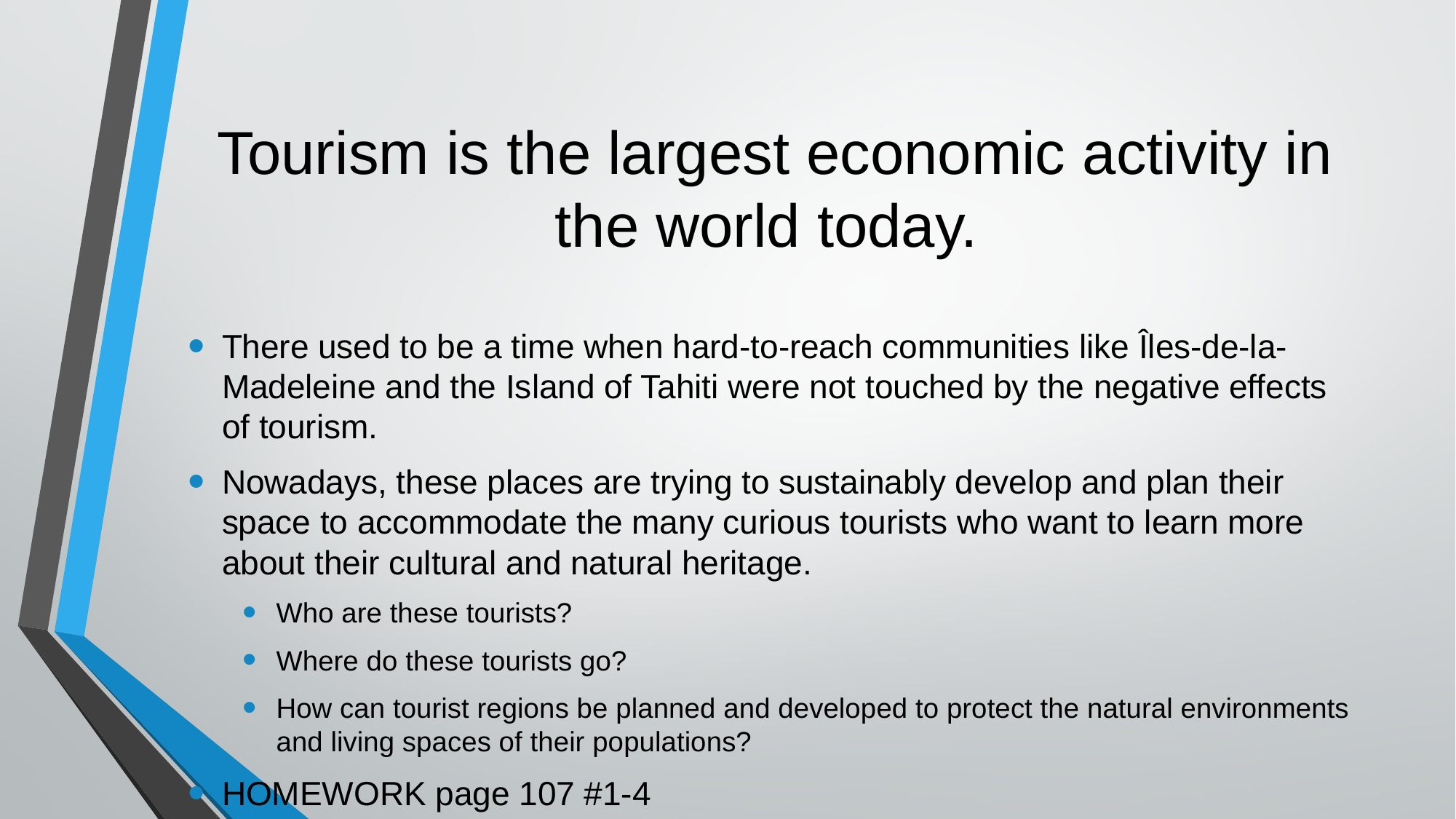

# Tourism is the largest economic activity in the world today.
There used to be a time when hard-to-reach communities like Îles-de-la-Madeleine and the Island of Tahiti were not touched by the negative effects of tourism.
Nowadays, these places are trying to sustainably develop and plan their space to accommodate the many curious tourists who want to learn more about their cultural and natural heritage.
Who are these tourists?
Where do these tourists go?
How can tourist regions be planned and developed to protect the natural environments and living spaces of their populations?
HOMEWORK page 107 #1-4